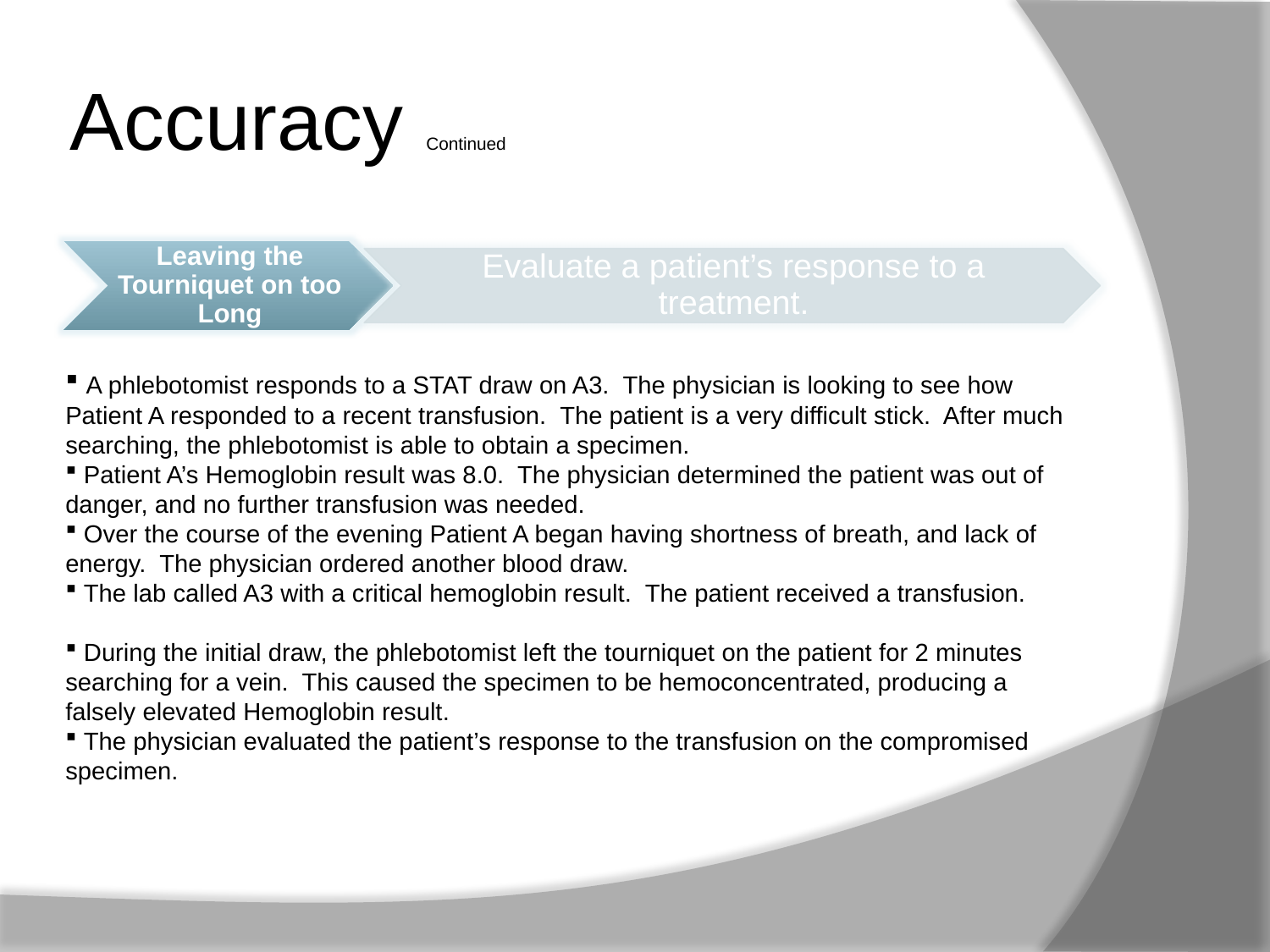

# Accuracy Continued
Leaving the Tourniquet on too Long
Evaluate a patient’s response to a treatment.
 A phlebotomist responds to a STAT draw on A3.  The physician is looking to see how Patient A responded to a recent transfusion.  The patient is a very difficult stick.  After much searching, the phlebotomist is able to obtain a specimen.
 Patient A’s Hemoglobin result was 8.0.  The physician determined the patient was out of danger, and no further transfusion was needed.
 Over the course of the evening Patient A began having shortness of breath, and lack of energy.  The physician ordered another blood draw.
 The lab called A3 with a critical hemoglobin result.  The patient received a transfusion.

 During the initial draw, the phlebotomist left the tourniquet on the patient for 2 minutes searching for a vein.  This caused the specimen to be hemoconcentrated, producing a falsely elevated Hemoglobin result.
 The physician evaluated the patient’s response to the transfusion on the compromised specimen.